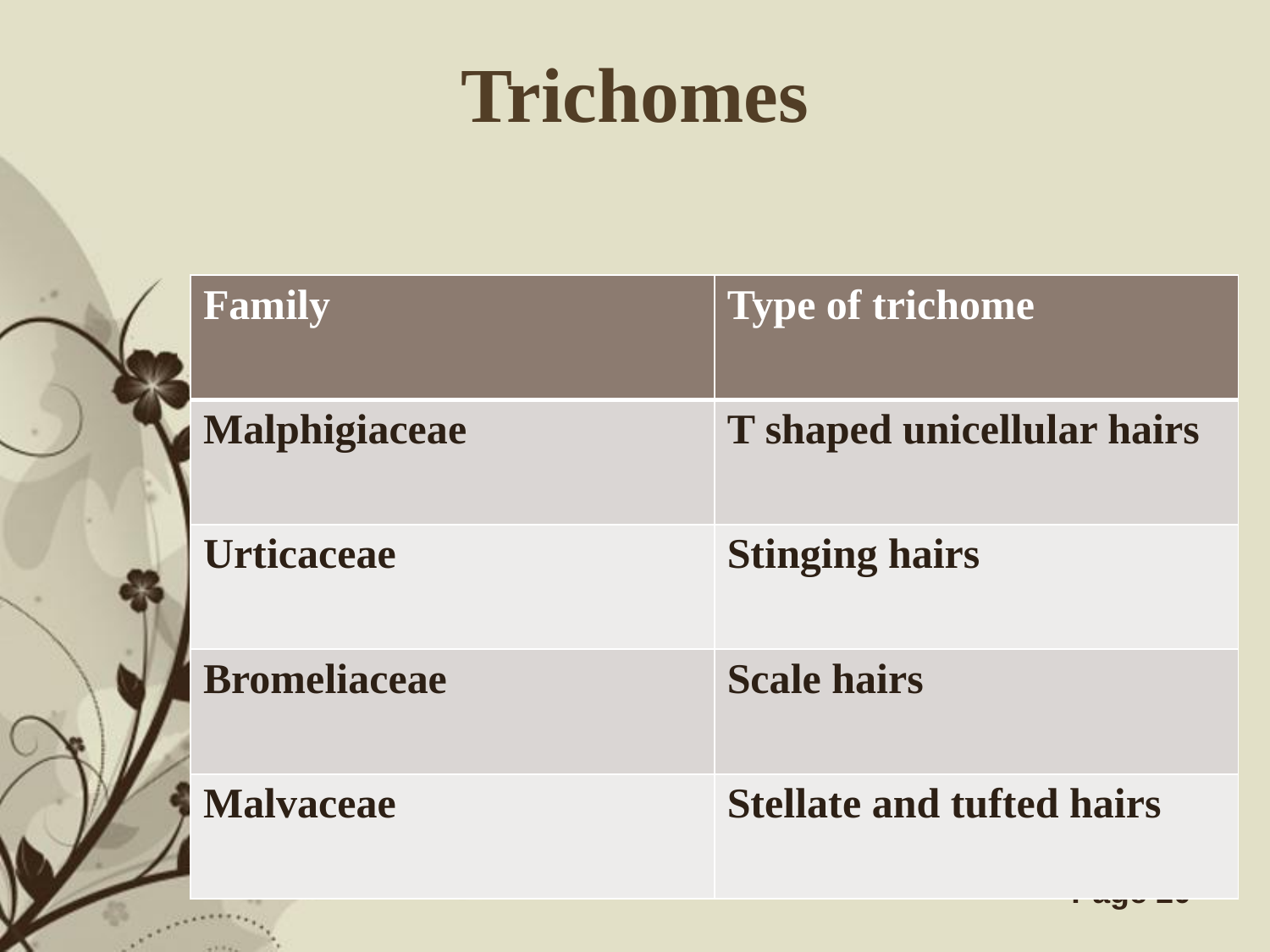

# Trichomes
| Family | Type of trichome |
| --- | --- |
| Malphigiaceae | T shaped unicellular hairs |
| Urticaceae | Stinging hairs |
| Bromeliaceae | Scale hairs |
| Malvaceae | Stellate and tufted hairs |